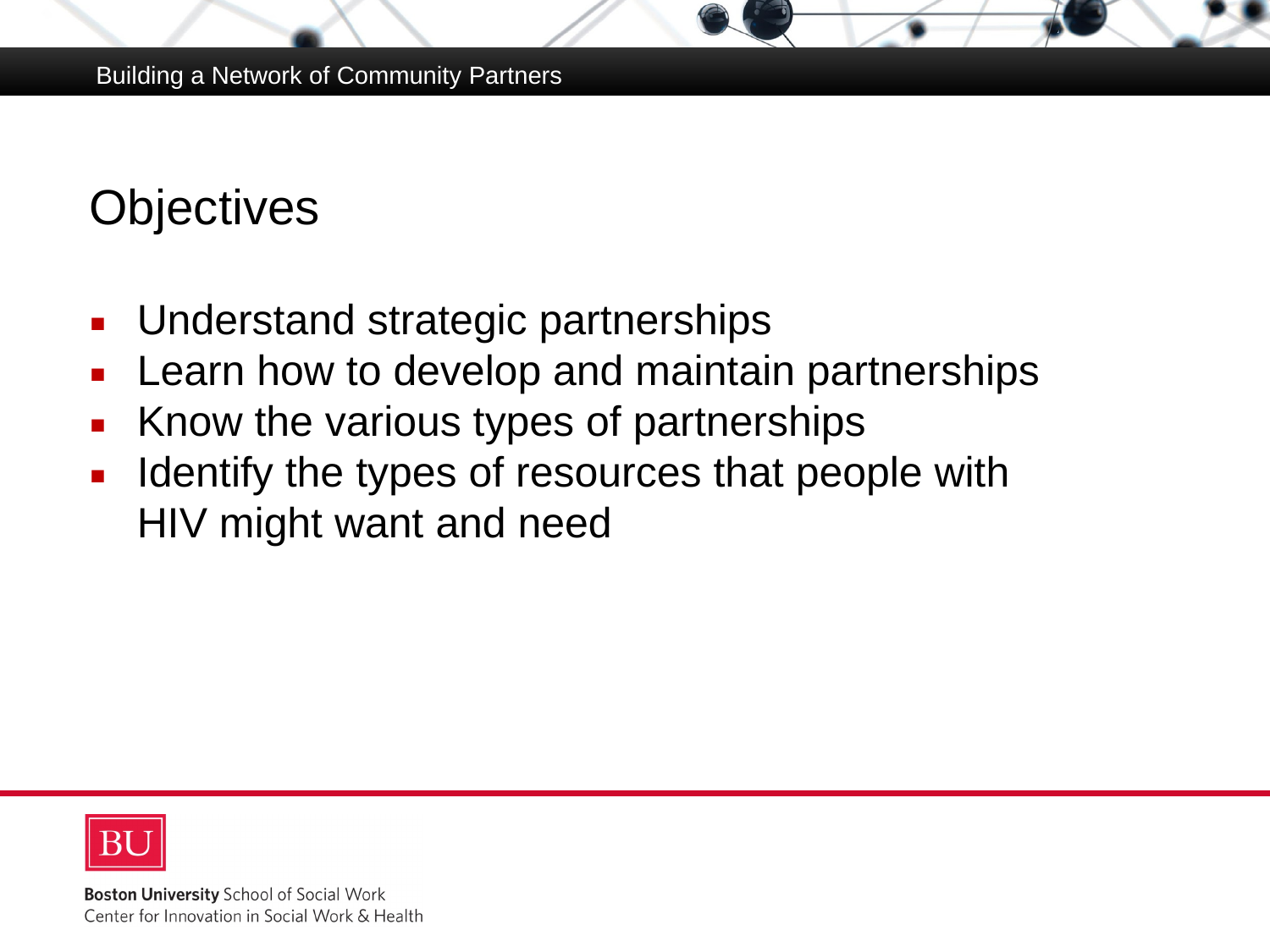

Building a Network of Community Partners
# Objectives
Understand strategic partnerships
Learn how to develop and maintain partnerships
Know the various types of partnerships
Identify the types of resources that people with HIV might want and need